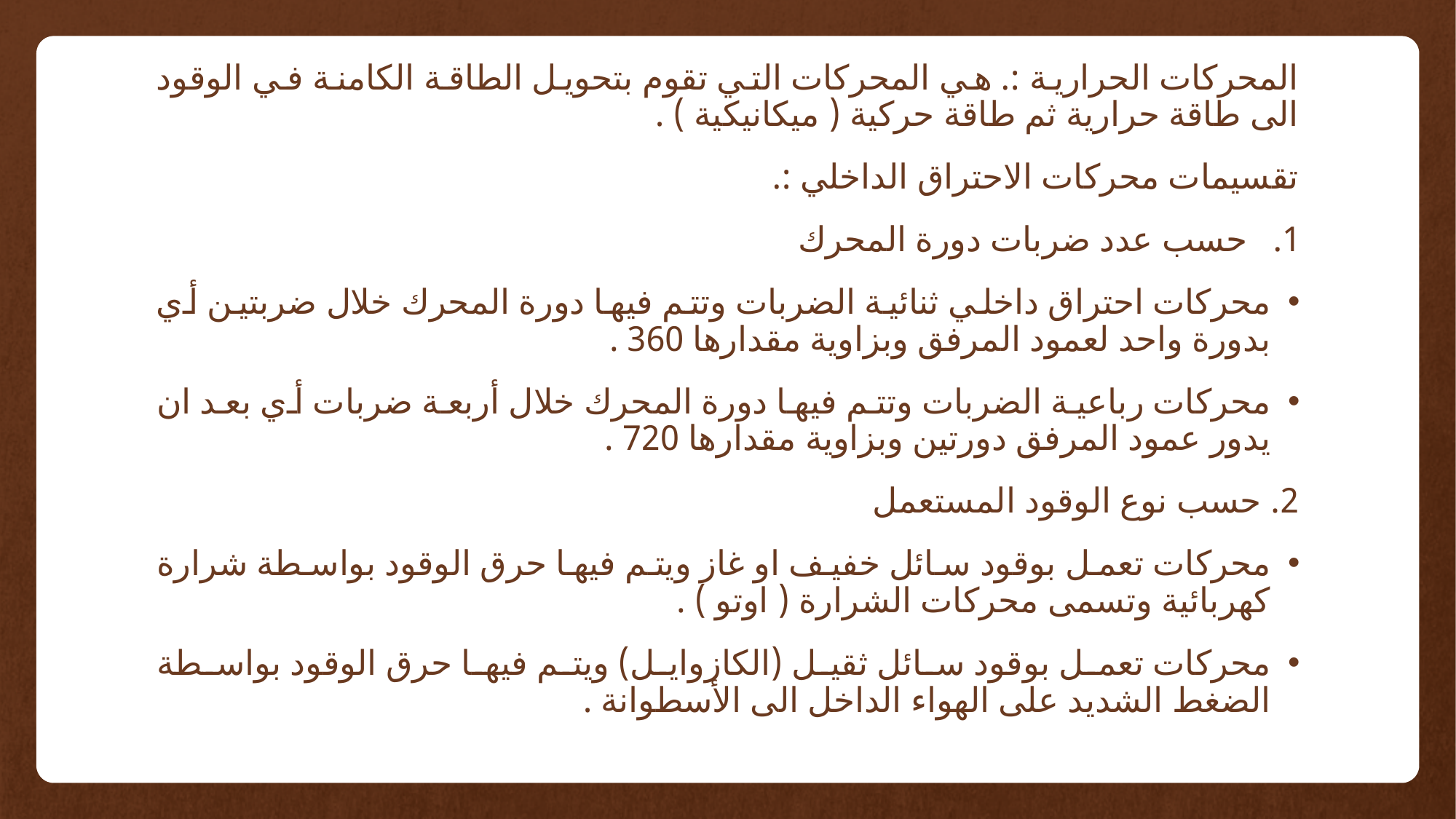

المحركات الحرارية :. هي المحركات التي تقوم بتحويل الطاقة الكامنة في الوقود الى طاقة حرارية ثم طاقة حركية ( ميكانيكية ) .
تقسيمات محركات الاحتراق الداخلي :.
حسب عدد ضربات دورة المحرك
محركات احتراق داخلي ثنائية الضربات وتتم فيها دورة المحرك خلال ضربتين أي بدورة واحد لعمود المرفق وبزاوية مقدارها 360 .
محركات رباعية الضربات وتتم فيها دورة المحرك خلال أربعة ضربات أي بعد ان يدور عمود المرفق دورتين وبزاوية مقدارها 720 .
2. حسب نوع الوقود المستعمل
محركات تعمل بوقود سائل خفيف او غاز ويتم فيها حرق الوقود بواسطة شرارة كهربائية وتسمى محركات الشرارة ( اوتو ) .
محركات تعمل بوقود سائل ثقيل (الكازوايل) ويتم فيها حرق الوقود بواسطة الضغط الشديد على الهواء الداخل الى الأسطوانة .